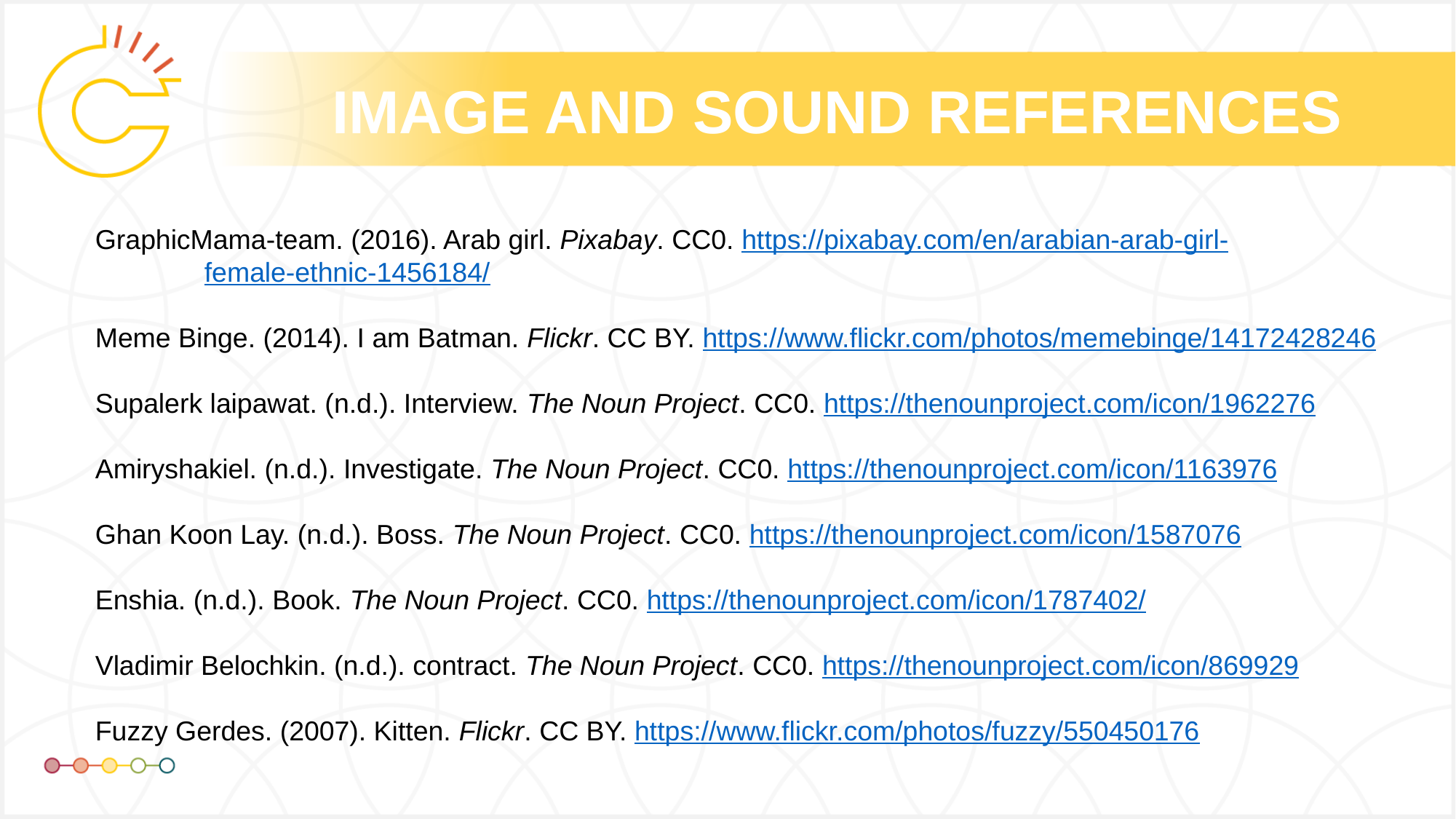

# IMAGE AND SOUND REFERENCES
GraphicMama-team. (2016). Arab girl. Pixabay. CC0. https://pixabay.com/en/arabian-arab-girl-
	female-ethnic-1456184/

Meme Binge. (2014). I am Batman. Flickr. CC BY. https://www.flickr.com/photos/memebinge/14172428246
Supalerk laipawat. (n.d.). Interview. The Noun Project. CC0. https://thenounproject.com/icon/1962276
Amiryshakiel. (n.d.). Investigate. The Noun Project. CC0. https://thenounproject.com/icon/1163976
Ghan Koon Lay. (n.d.). Boss. The Noun Project. CC0. https://thenounproject.com/icon/1587076
Enshia. (n.d.). Book. The Noun Project. CC0. https://thenounproject.com/icon/1787402/

Vladimir Belochkin. (n.d.). contract. The Noun Project. CC0. https://thenounproject.com/icon/869929

Fuzzy Gerdes. (2007). Kitten. Flickr. CC BY. https://www.flickr.com/photos/fuzzy/550450176